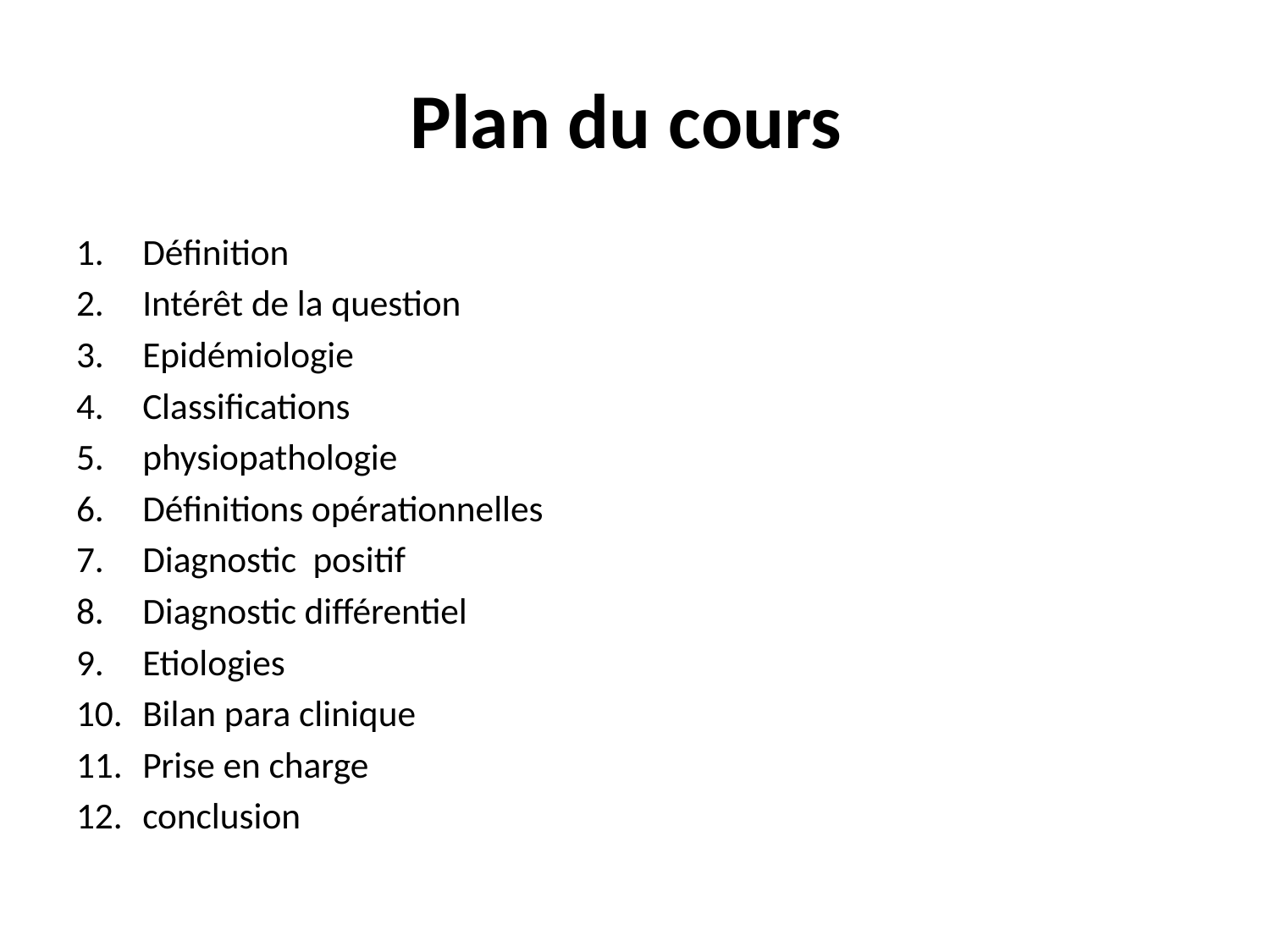

# Plan du cours
Définition
Intérêt de la question
Epidémiologie
Classifications
physiopathologie
Définitions opérationnelles
Diagnostic  positif
Diagnostic différentiel
Etiologies
Bilan para clinique
Prise en charge
conclusion